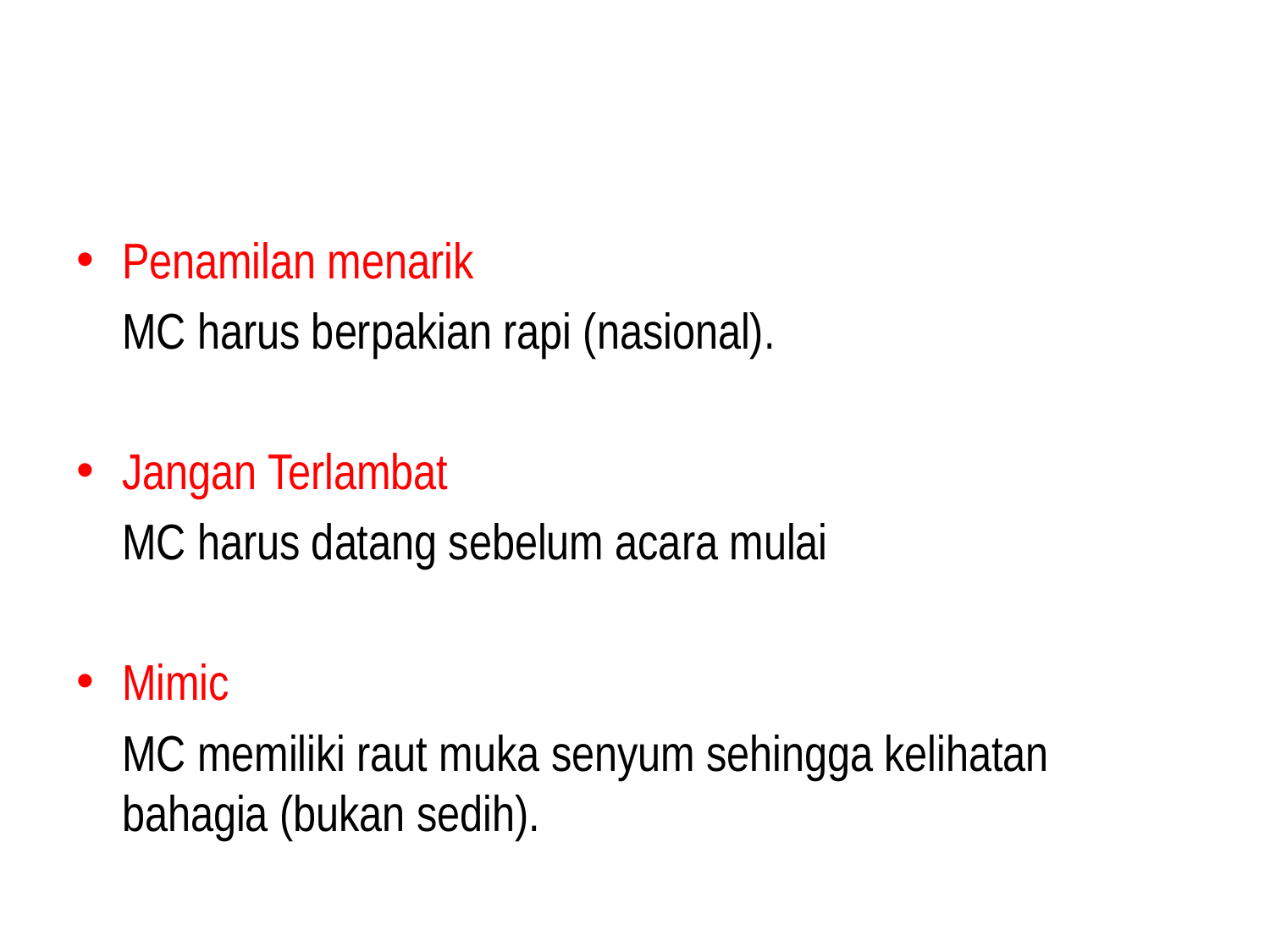

#
Penamilan menarik
	MC harus berpakian rapi (nasional).

Jangan Terlambat
	MC harus datang sebelum acara mulai

Mimic
	MC memiliki raut muka senyum sehingga kelihatan bahagia (bukan sedih).